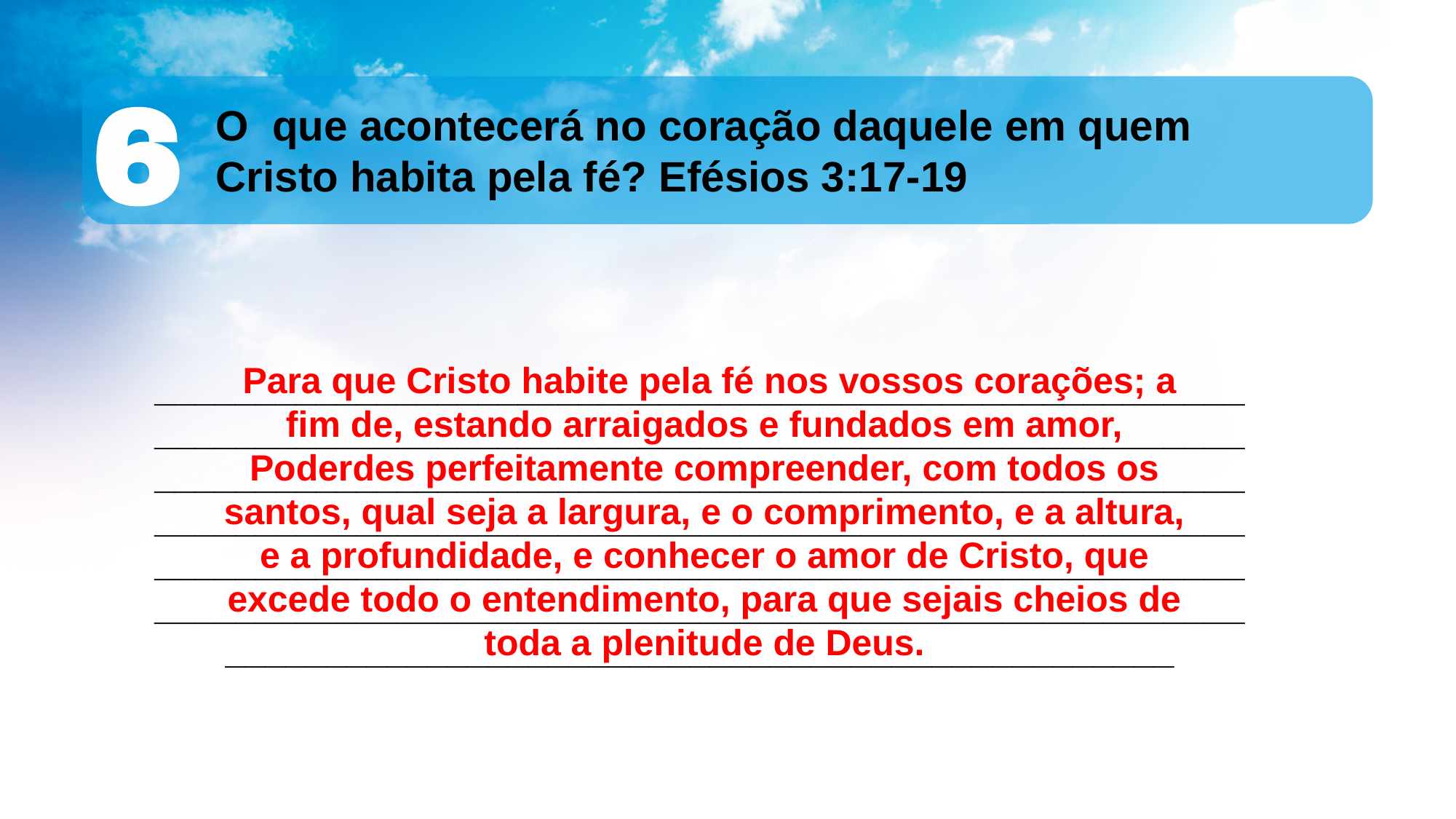

6

O  que acontecerá no coração daquele em quem Cristo habita pela fé? Efésios 3:17-19
 Para que Cristo habite pela fé nos vossos corações; a fim de, estando arraigados e fundados em amor,
Poderdes perfeitamente compreender, com todos os santos, qual seja a largura, e o comprimento, e a altura, e a profundidade, e conhecer o amor de Cristo, que excede todo o entendimento, para que sejais cheios de toda a plenitude de Deus.
___________________________________________________________________________________________________________________________________________________________________________________________________________________________________________________________________________________________________________________________________________________________________________________